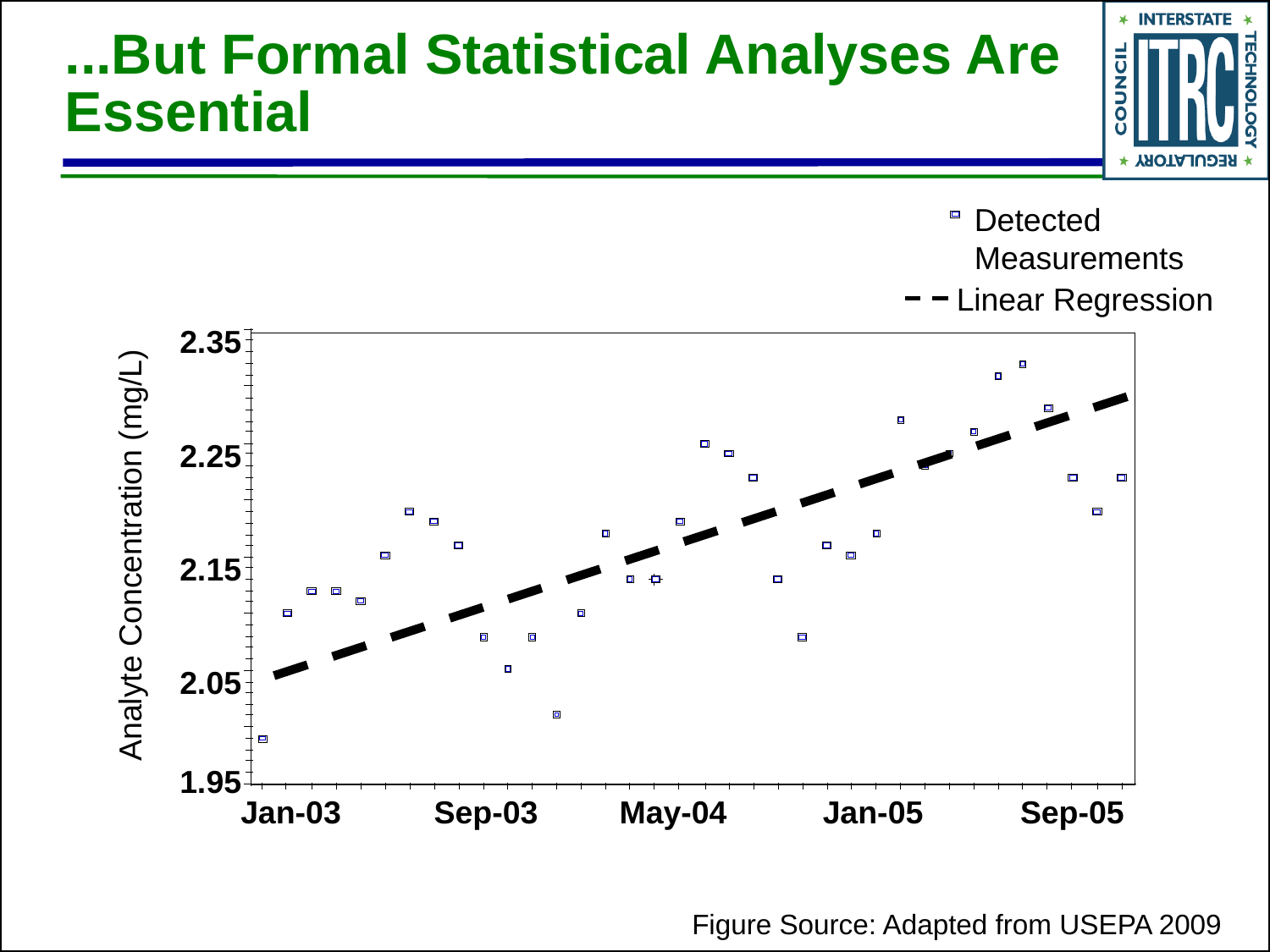

# ...But Formal Statistical Analyses Are Essential
Detected
Measurements

Linear Regression

2.35

2.25

Analyte Concentration (mg/L)

2.15

2.05

1.95

Jan-03
Sep-03
May-04
Jan-05
Sep-05
Figure Source: Adapted from USEPA 2009